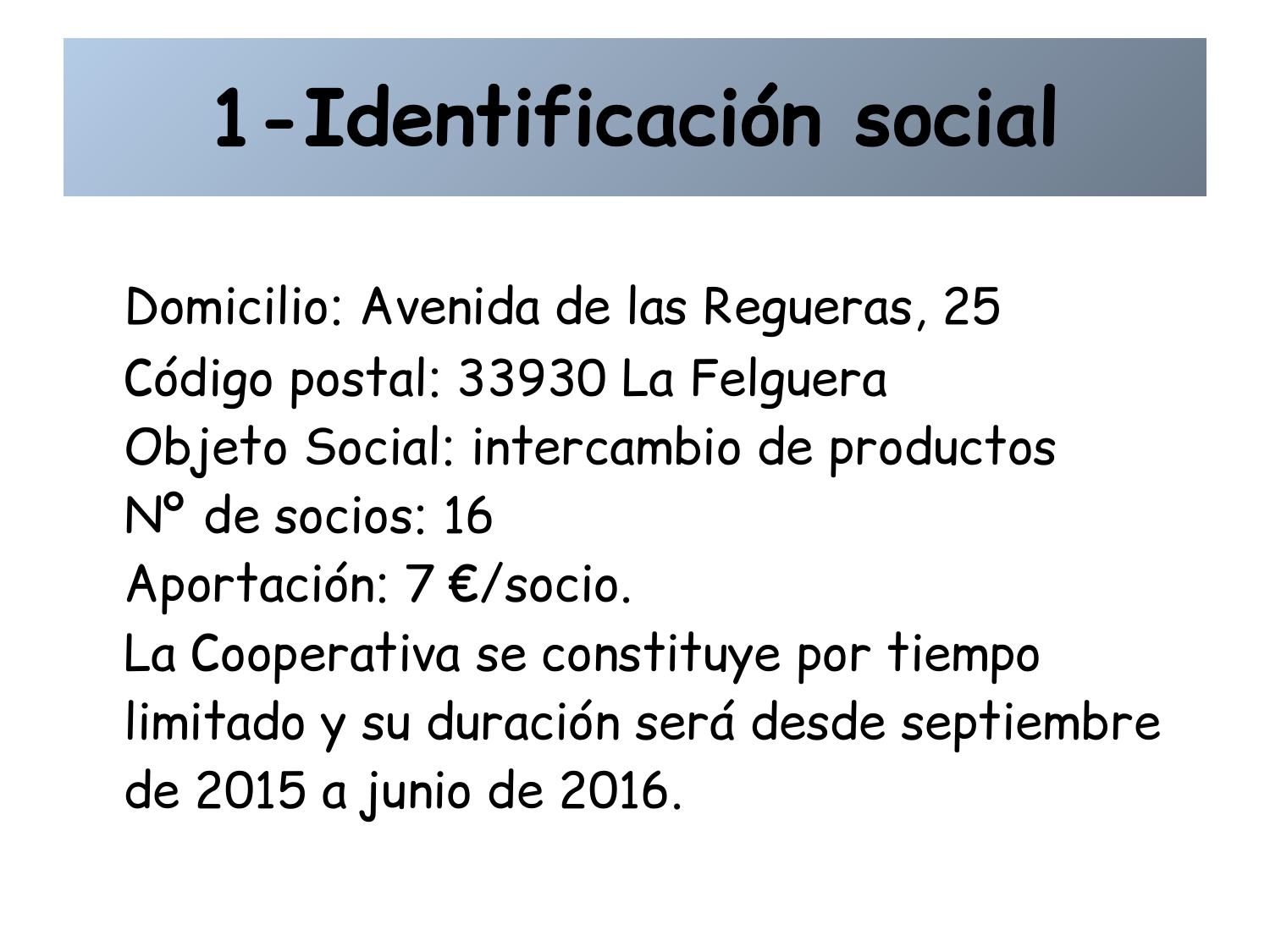

# 1-Identificación social

	Domicilio: Avenida de las Regueras, 25
Código postal: 33930 La Felguera
Objeto Social: intercambio de productos
Nº de socios: 16
Aportación: 7 €/socio.
La Cooperativa se constituye por tiempo limitado y su duración será desde septiembre de 2015 a junio de 2016.